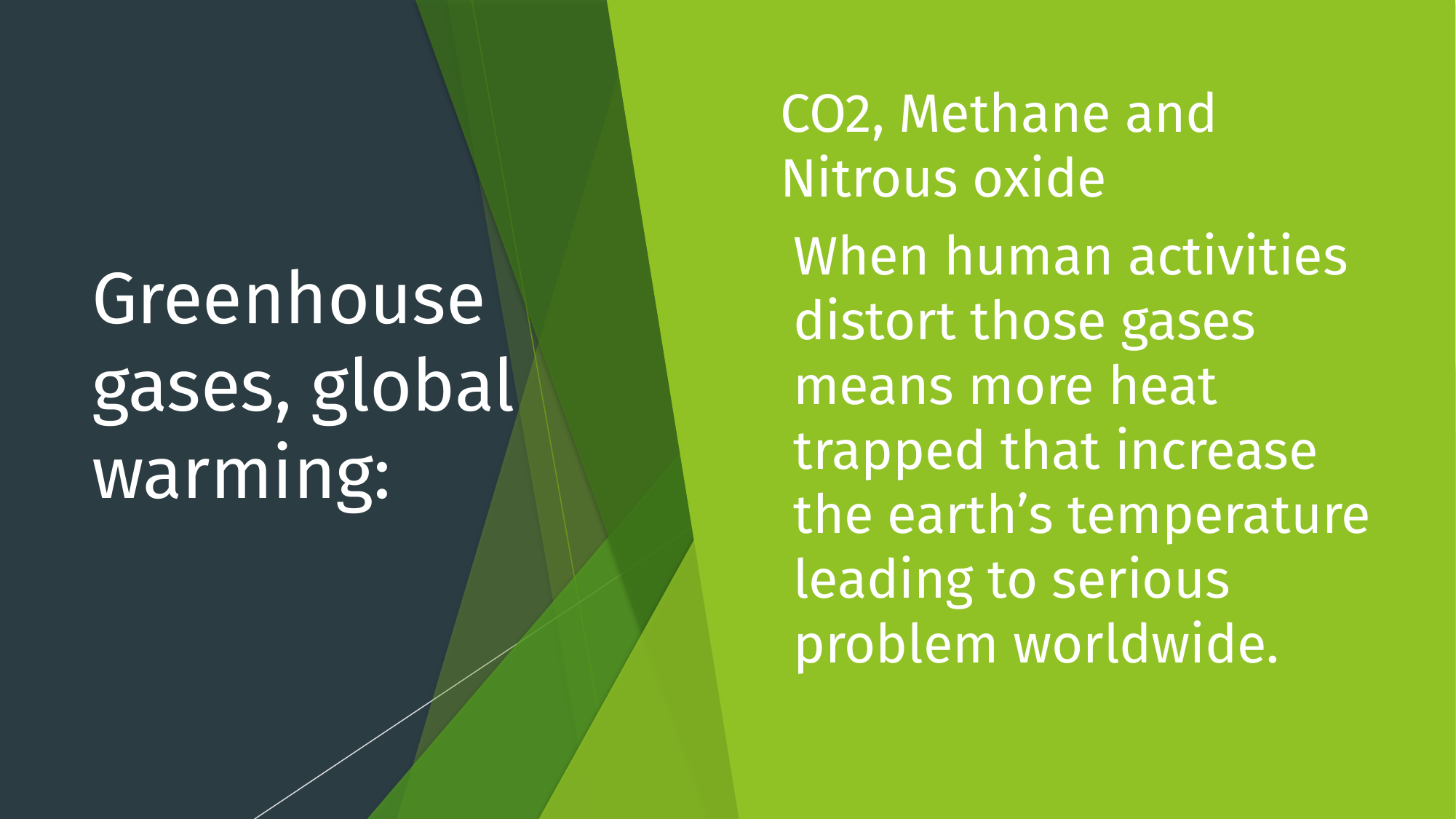

# Greenhouse gases, global warming:
CO2, Methane and Nitrous oxide
When human activities distort those gases means more heat trapped that increase the earth’s temperature leading to serious problem worldwide.